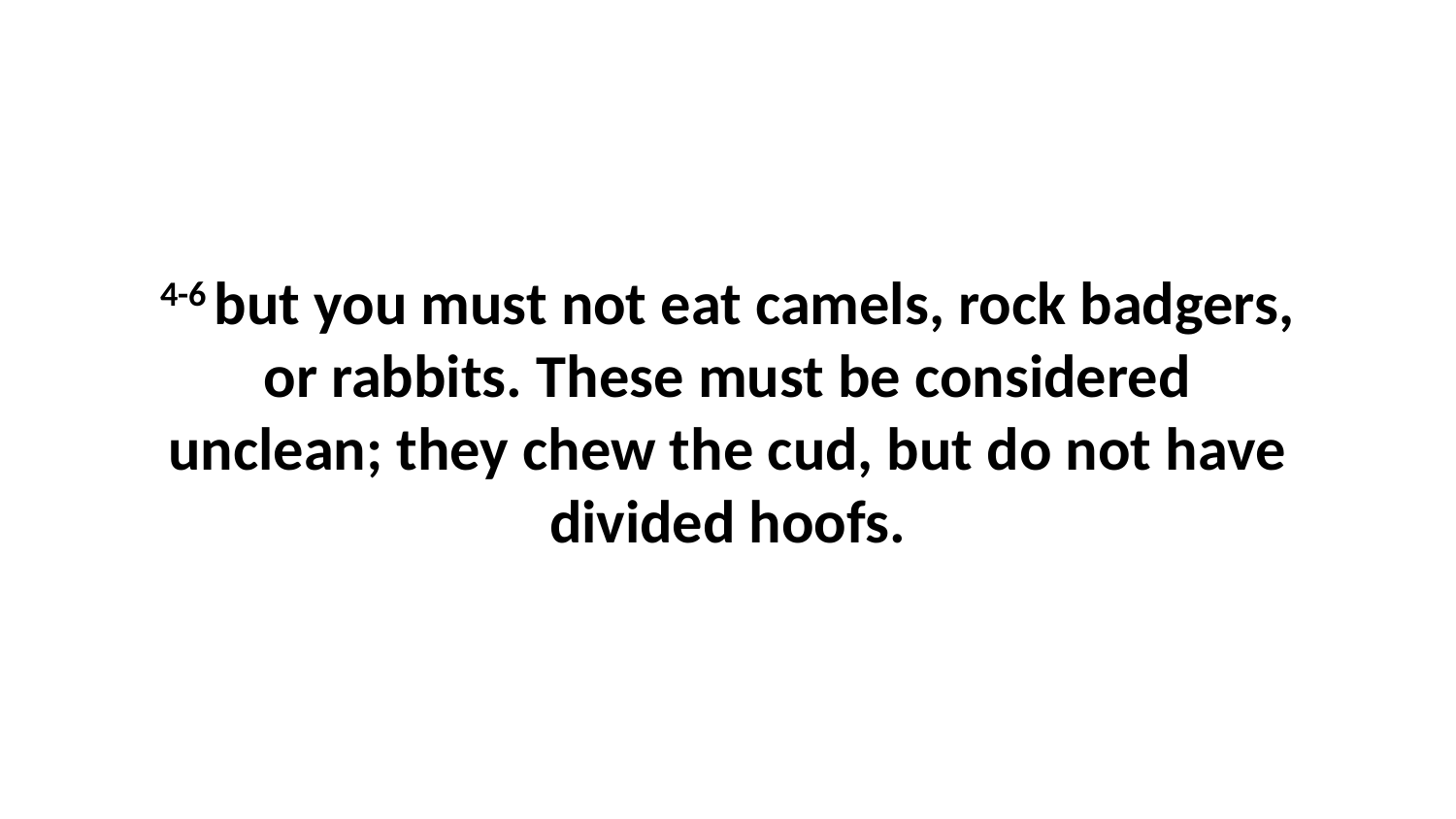

4-6 but you must not eat camels, rock badgers, or rabbits. These must be considered unclean; they chew the cud, but do not have divided hoofs.